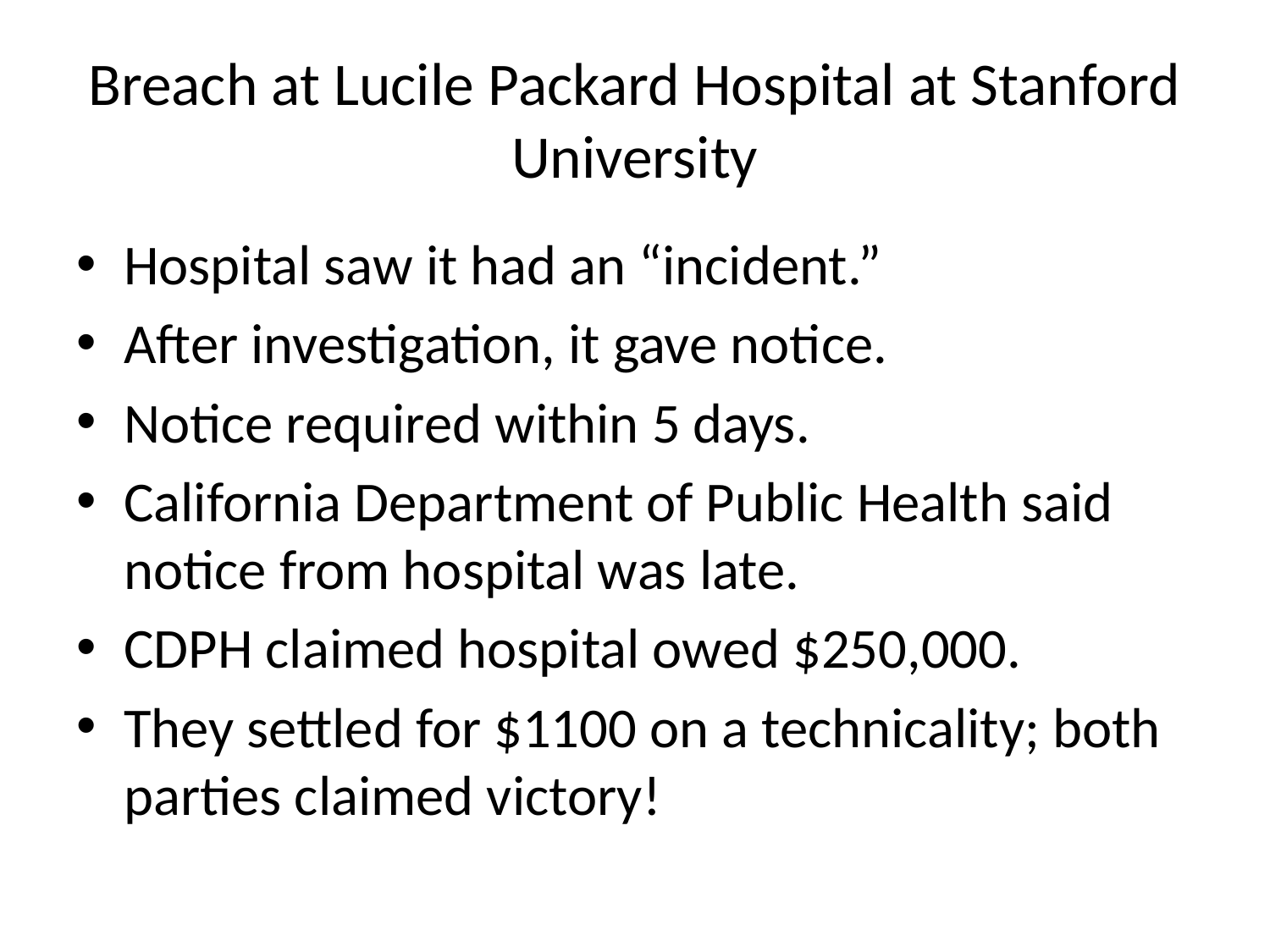

# Breach at Lucile Packard Hospital at Stanford University
Hospital saw it had an “incident.”
After investigation, it gave notice.
Notice required within 5 days.
California Department of Public Health said notice from hospital was late.
CDPH claimed hospital owed $250,000.
They settled for $1100 on a technicality; both parties claimed victory!